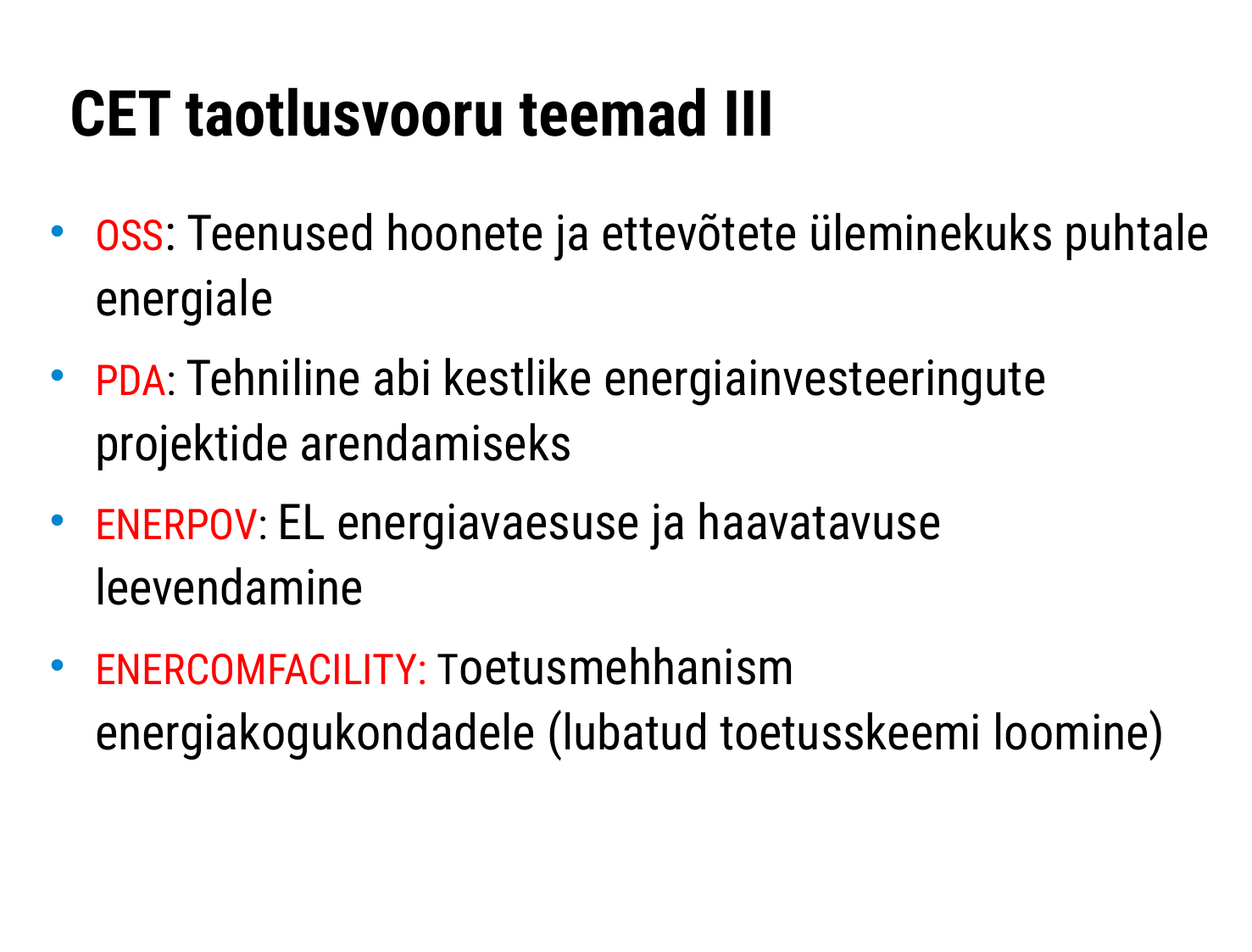

# CET taotlusvooru teemad III
OSS: Teenused hoonete ja ettevõtete üleminekuks puhtale energiale
PDA: Tehniline abi kestlike energiainvesteeringute projektide arendamiseks
ENERPOV: EL energiavaesuse ja haavatavuse leevendamine
ENERCOMFACILITY: Toetusmehhanism energiakogukondadele (lubatud toetusskeemi loomine)